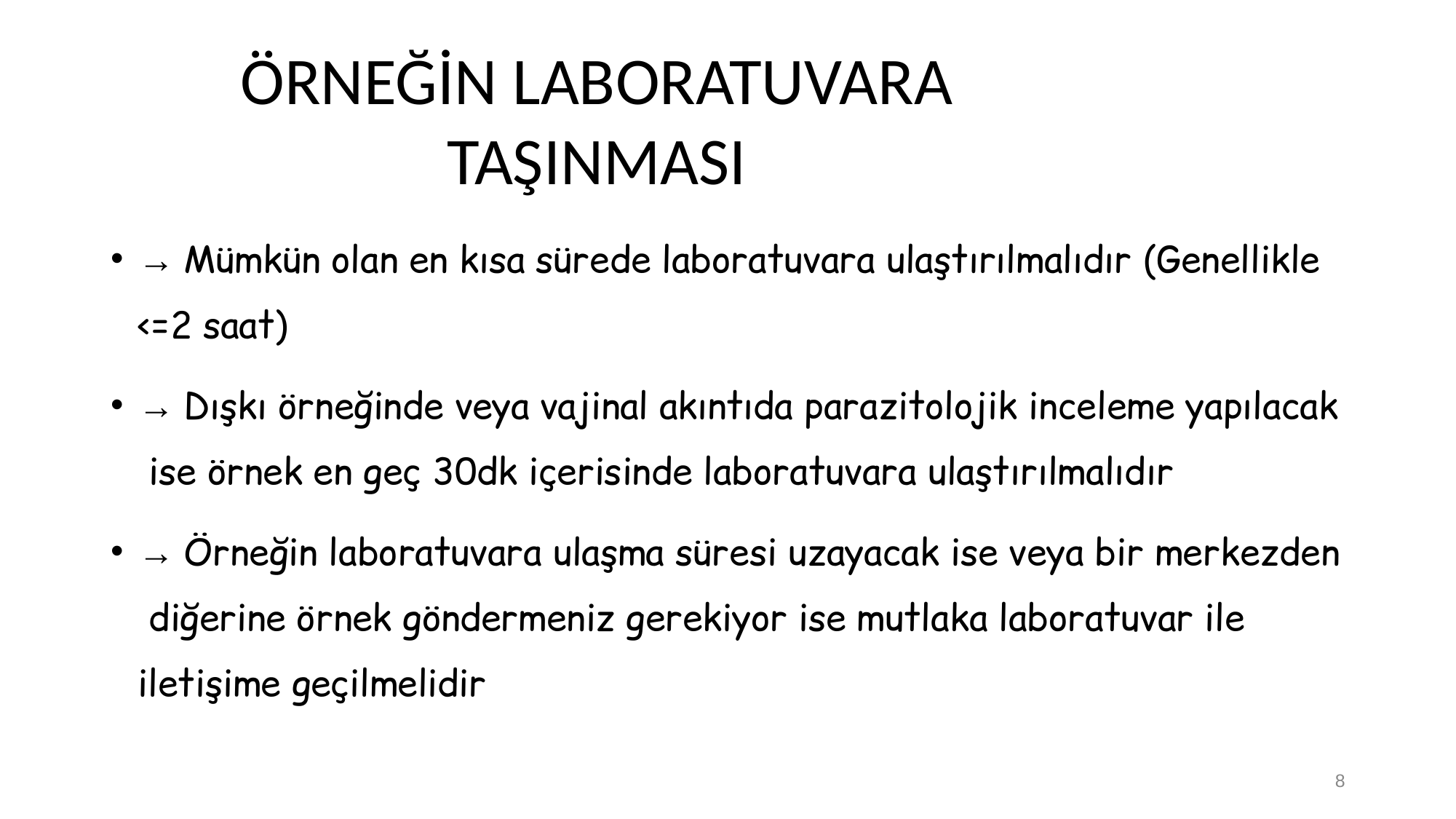

# ÖRNEĞİN LABORATUVARA TAŞINMASI
→ Mümkün olan en kısa sürede laboratuvara ulaştırılmalıdır (Genellikle
<=2 saat)
→ Dışkı örneğinde veya vajinal akıntıda parazitolojik inceleme yapılacak  ise örnek en geç 30dk içerisinde laboratuvara ulaştırılmalıdır
→ Örneğin laboratuvara ulaşma süresi uzayacak ise veya bir merkezden  diğerine örnek göndermeniz gerekiyor ise mutlaka laboratuvar ile  iletişime geçilmelidir
8